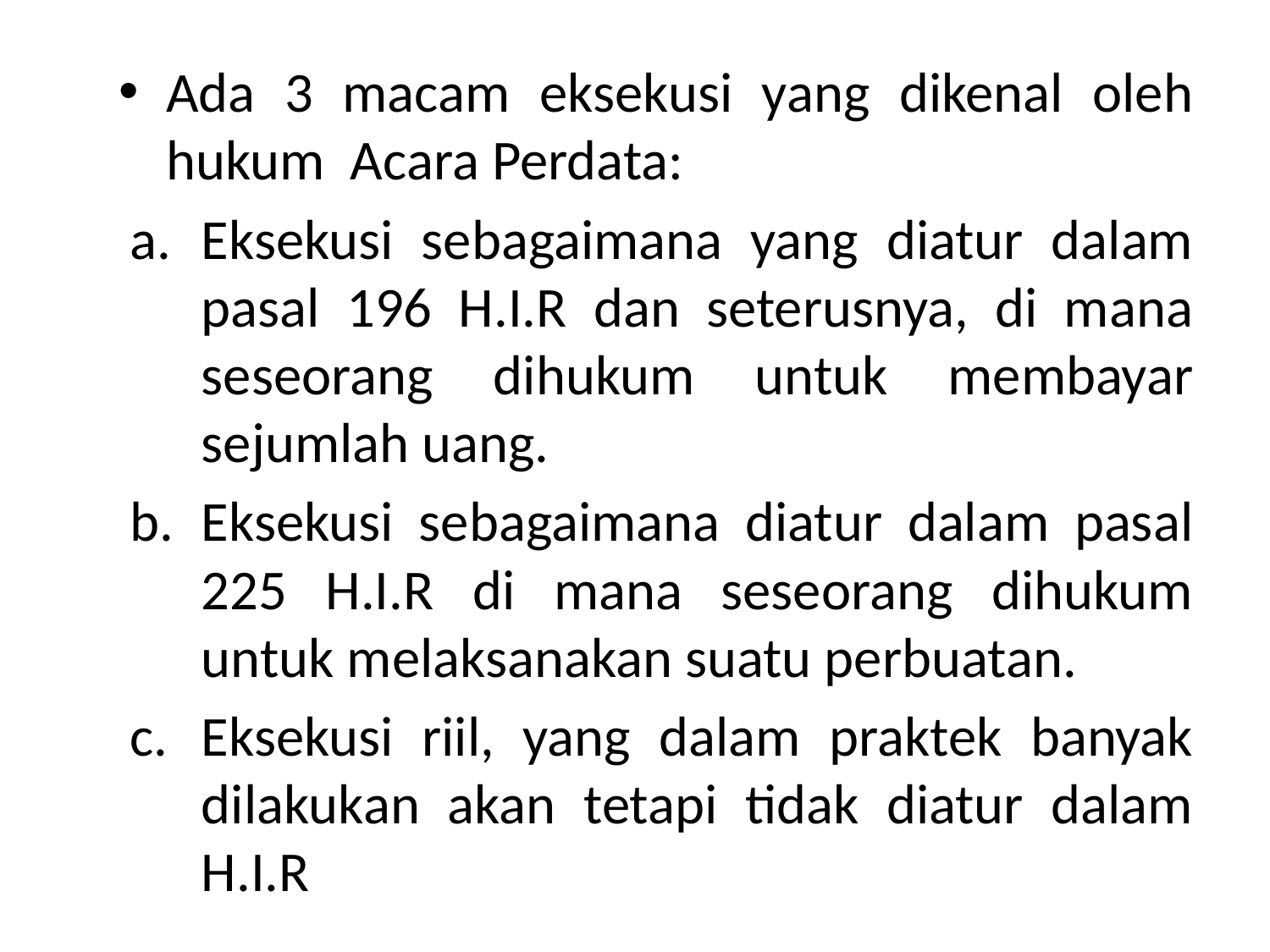

Ada 3 macam eksekusi yang dikenal oleh hukum  Acara Perdata:
Eksekusi sebagaimana yang diatur dalam pasal 196 H.I.R dan seterusnya, di mana seseorang dihukum untuk membayar sejumlah uang.
Eksekusi sebagaimana diatur dalam pasal 225 H.I.R di mana seseorang dihukum untuk melaksanakan suatu perbuatan.
Eksekusi riil, yang dalam praktek banyak dilakukan akan tetapi tidak diatur dalam H.I.R